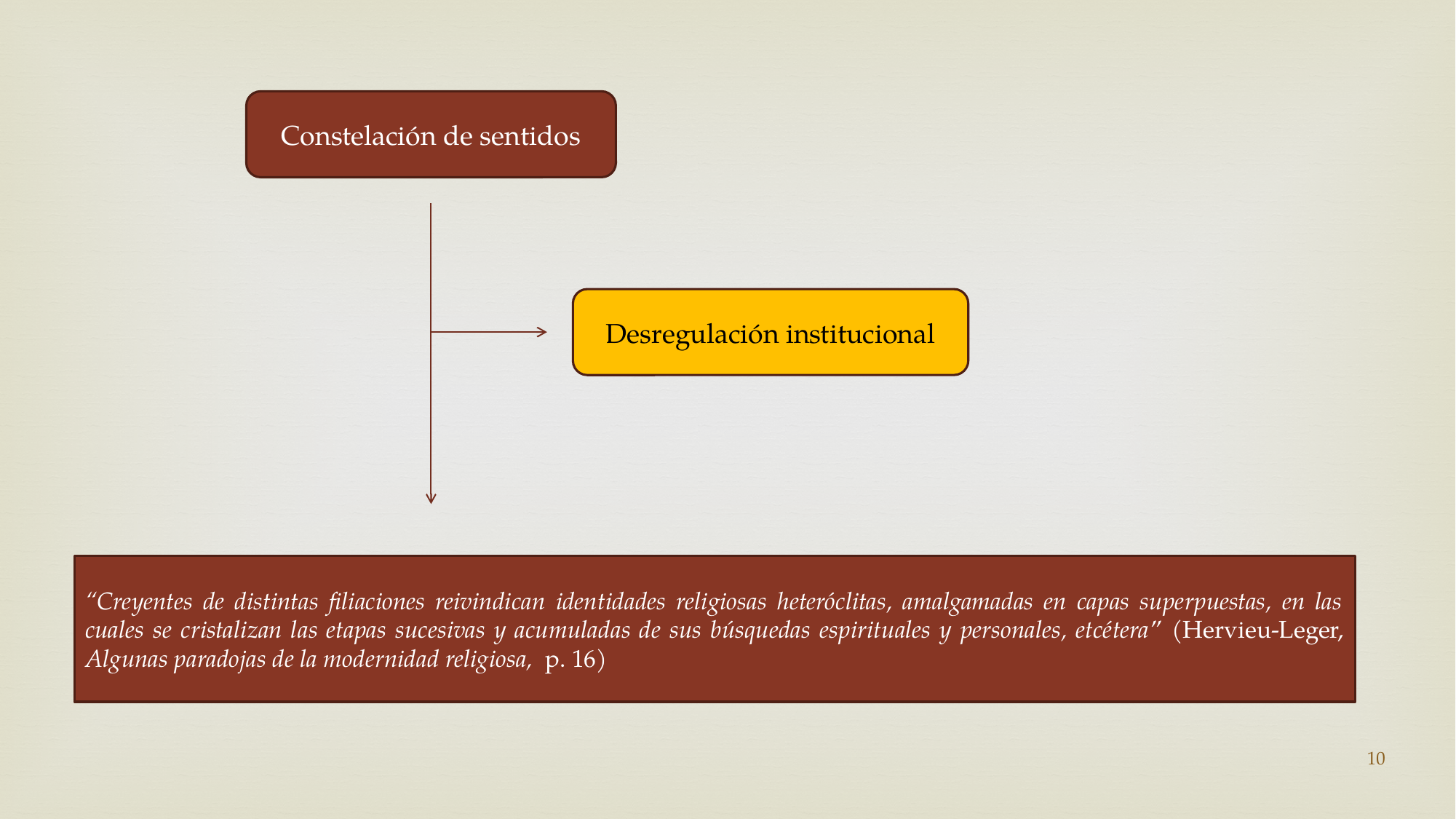

Constelación de sentidos
Desregulación institucional
“Creyentes de distintas filiaciones reivindican identidades religiosas heteróclitas, amalgamadas en capas superpuestas, en las cuales se cristalizan las etapas sucesivas y acumuladas de sus búsquedas espirituales y personales, etcétera” (Hervieu-Leger, Algunas paradojas de la modernidad religiosa,  p. 16)
10